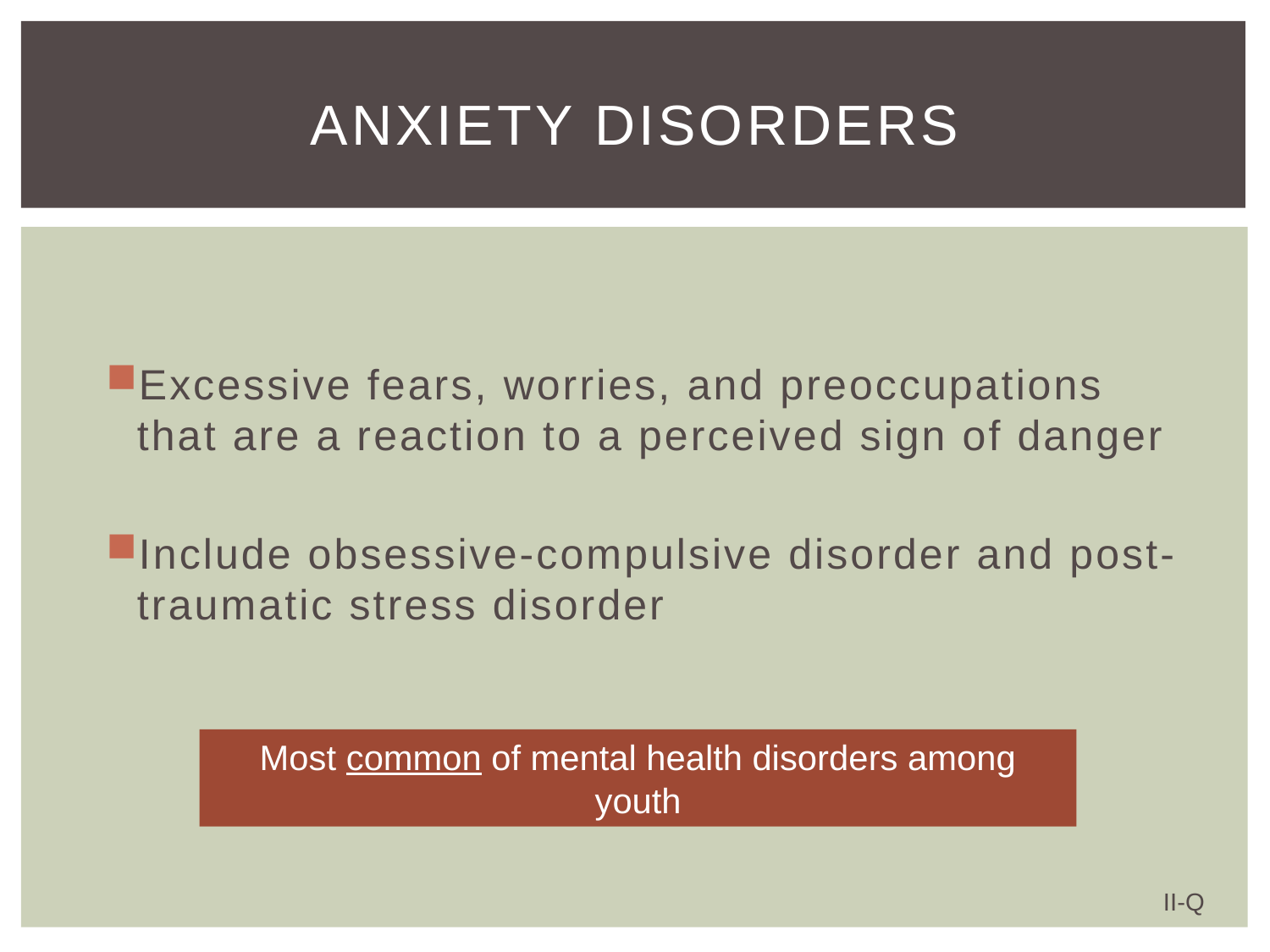

# Anxiety Disorders
Excessive fears, worries, and preoccupations that are a reaction to a perceived sign of danger

Include obsessive-compulsive disorder and post-traumatic stress disorder

Most common of mental health disorders among youth
II-Q